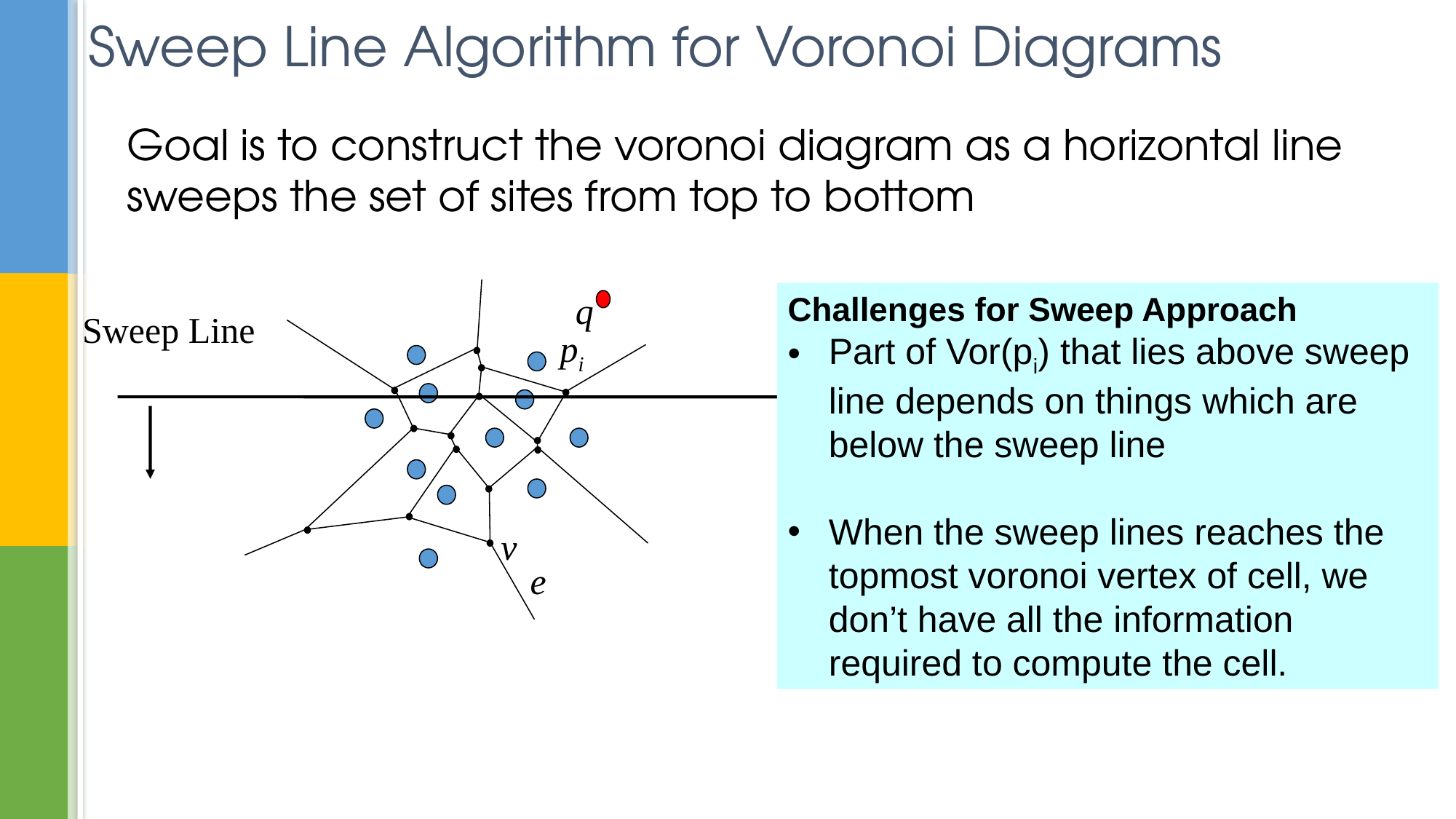

# Sweep Line Algorithm for Voronoi Diagrams
Goal is to construct the voronoi diagram as a horizontal line sweeps the set of sites from top to bottom

e
q
Challenges for Sweep Approach
Part of Vor(pi) that lies above sweep line depends on things which are below the sweep line

When the sweep lines reaches the topmost voronoi vertex of cell, we don’t have all the information required to compute the cell.

Sweep Line
pi

v